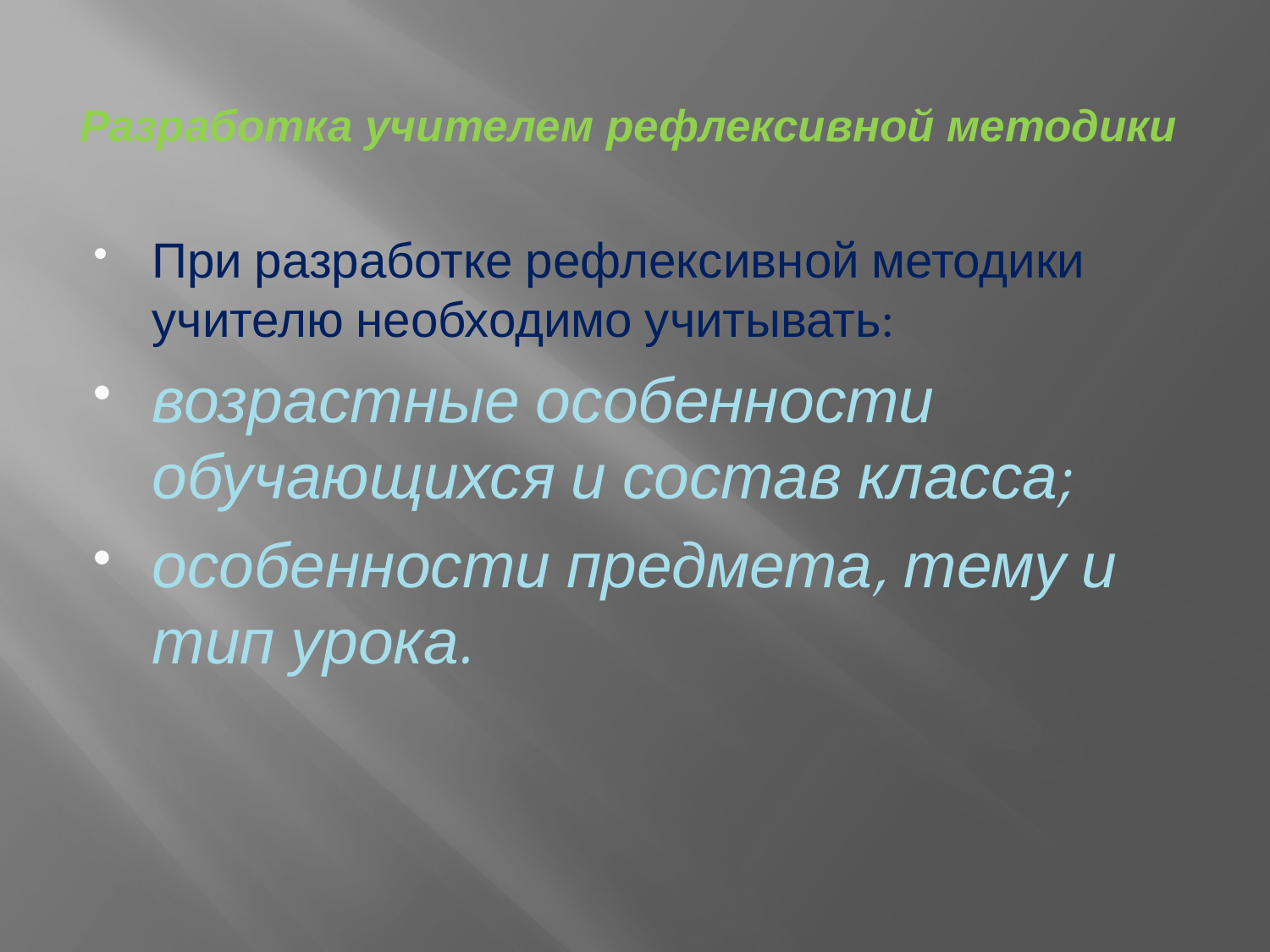

# Разработка учителем рефлексивной методики
При разработке рефлексивной методики учителю необходимо учитывать:
возрастные особенности обучающихся и состав класса;
особенности предмета, тему и тип урока.